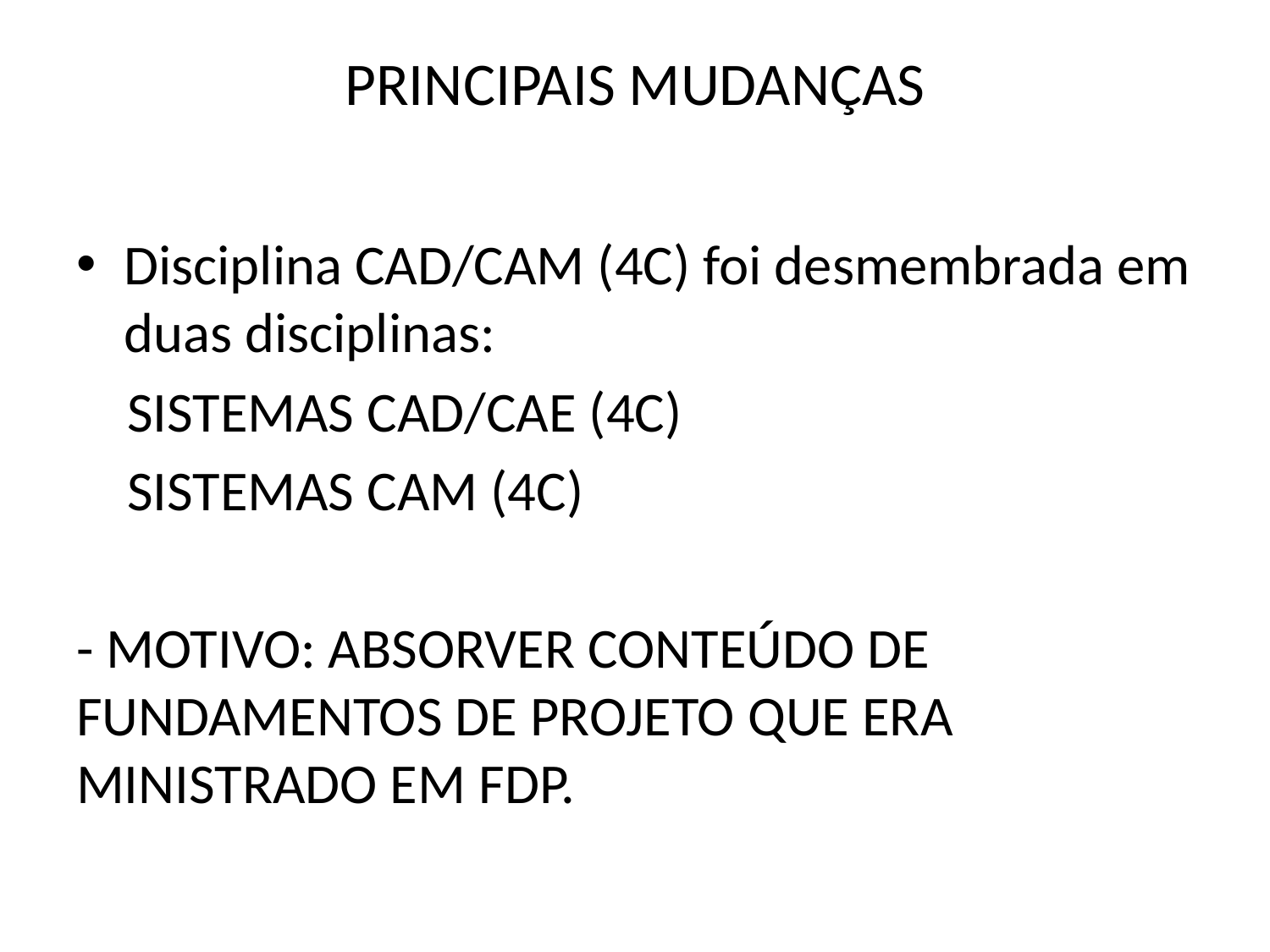

# PRINCIPAIS MUDANÇAS
Disciplina CAD/CAM (4C) foi desmembrada em duas disciplinas:
    SISTEMAS CAD/CAE (4C)
    SISTEMAS CAM (4C)

- MOTIVO: ABSORVER CONTEÚDO DE FUNDAMENTOS DE PROJETO QUE ERA MINISTRADO EM FDP.